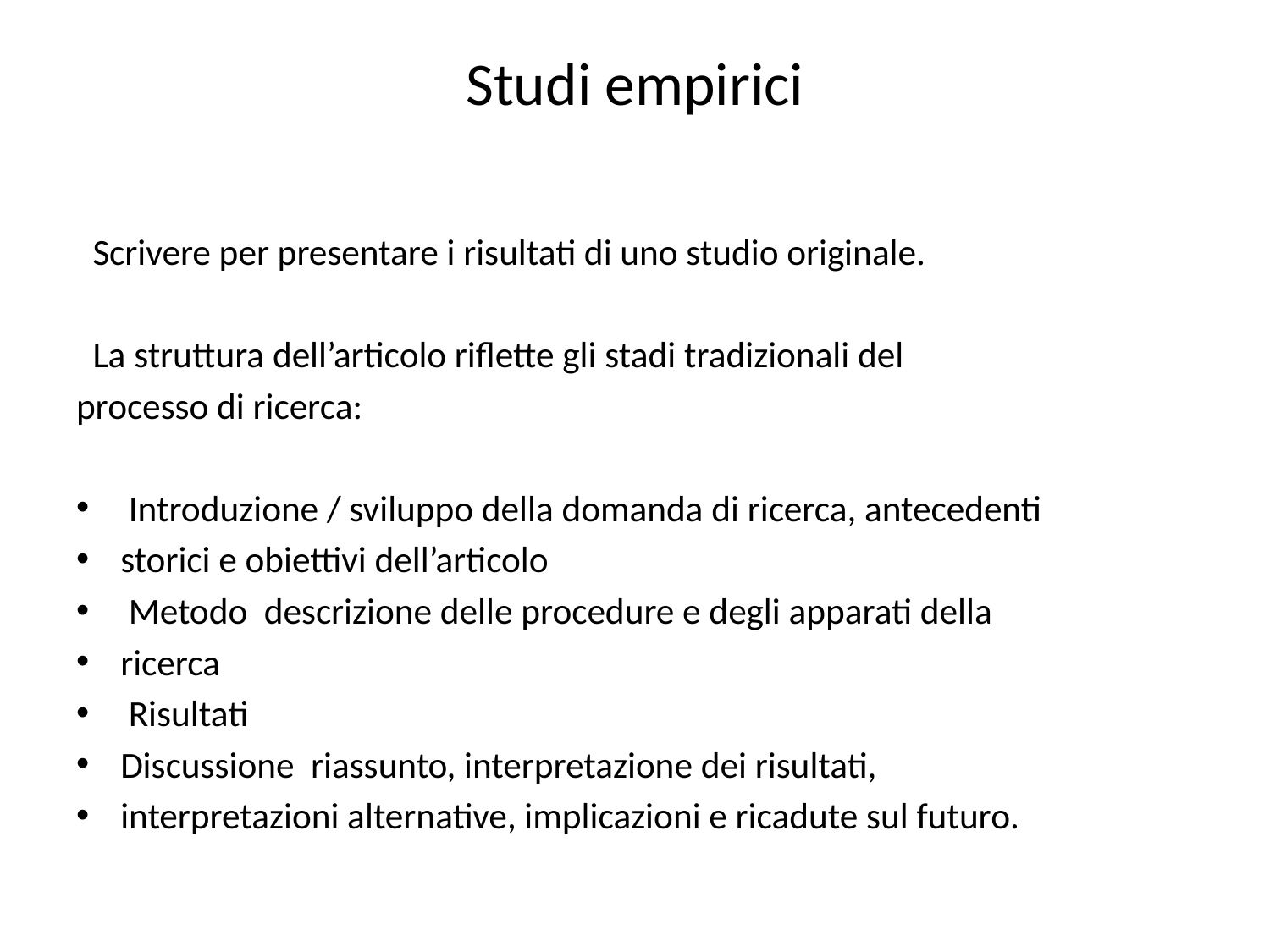

# Studi empirici
  Scrivere per presentare i risultati di uno studio originale.

  La struttura dell’articolo riflette gli stadi tradizionali del
processo di ricerca:

 Introduzione / sviluppo della domanda di ricerca, antecedenti
storici e obiettivi dell’articolo
 Metodo  descrizione delle procedure e degli apparati della
ricerca
 Risultati
Discussione  riassunto, interpretazione dei risultati,
interpretazioni alternative, implicazioni e ricadute sul futuro.